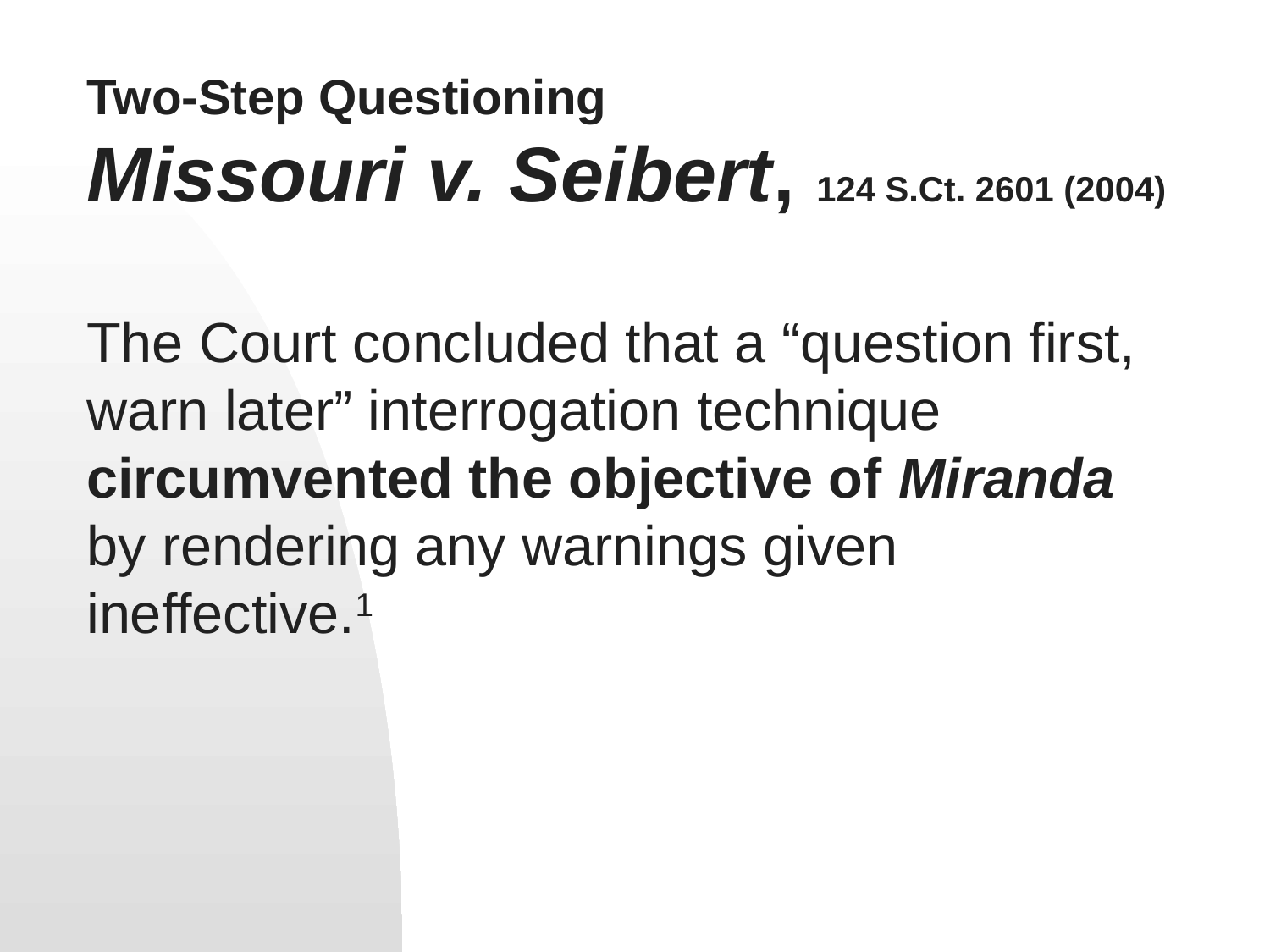

# Two-Step Questioning Missouri v. Seibert, 124 S.Ct. 2601 (2004)
The Court concluded that a “question first, warn later” interrogation technique circumvented the objective of Miranda by rendering any warnings given ineffective.1